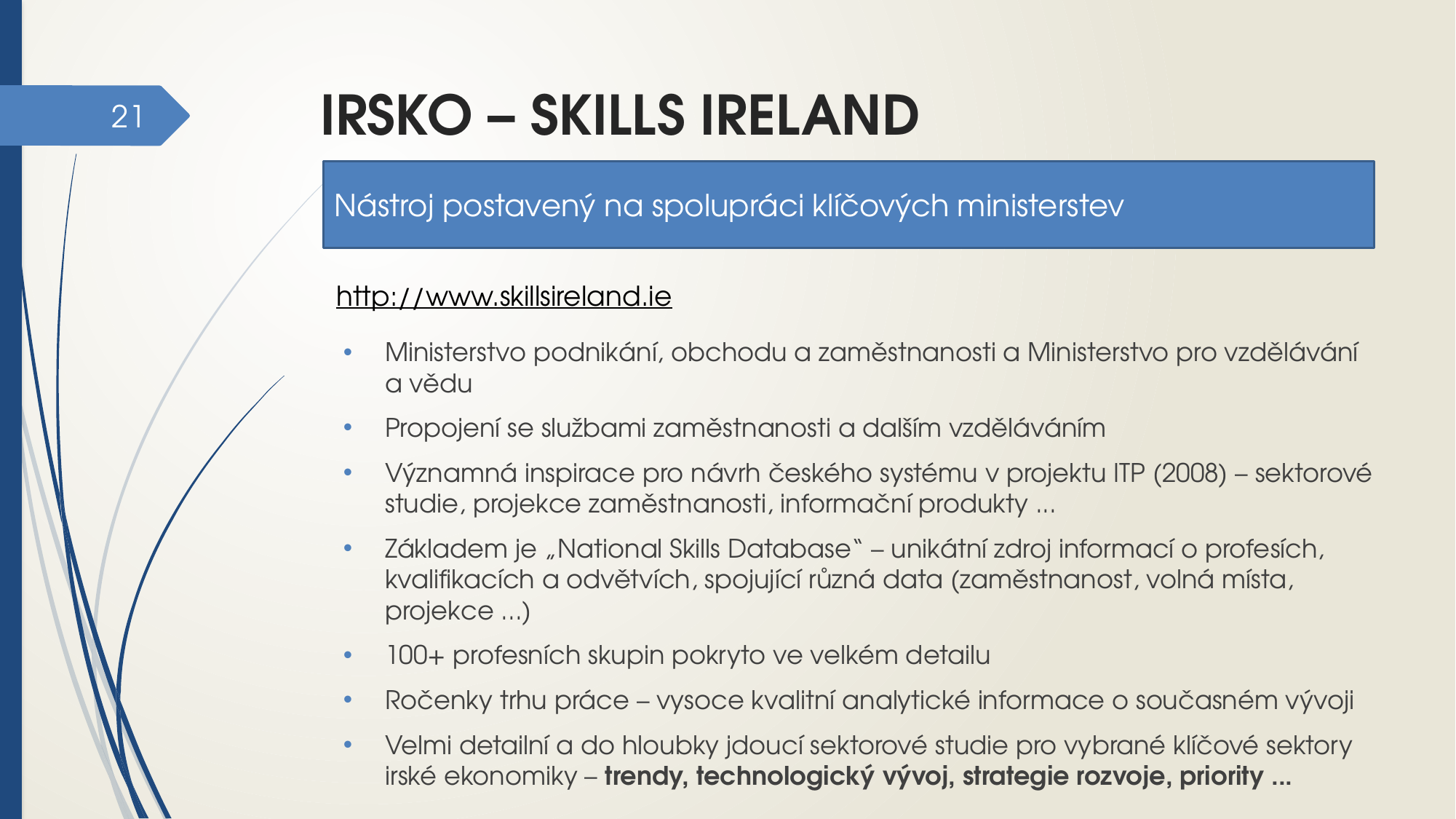

# irsko – skills ireland
21
Nástroj postavený na spolupráci klíčových ministerstev
http://www.skillsireland.ie
Ministerstvo podnikání, obchodu a zaměstnanosti a Ministerstvo pro vzdělávání a vědu
Propojení se službami zaměstnanosti a dalším vzděláváním
Významná inspirace pro návrh českého systému v projektu ITP (2008) – sektorové studie, projekce zaměstnanosti, informační produkty ...
Základem je „National Skills Database“ – unikátní zdroj informací o profesích, kvalifikacích a odvětvích, spojující různá data (zaměstnanost, volná místa, projekce ...)
100+ profesních skupin pokryto ve velkém detailu
Ročenky trhu práce – vysoce kvalitní analytické informace o současném vývoji
Velmi detailní a do hloubky jdoucí sektorové studie pro vybrané klíčové sektory irské ekonomiky – trendy, technologický vývoj, strategie rozvoje, priority ...